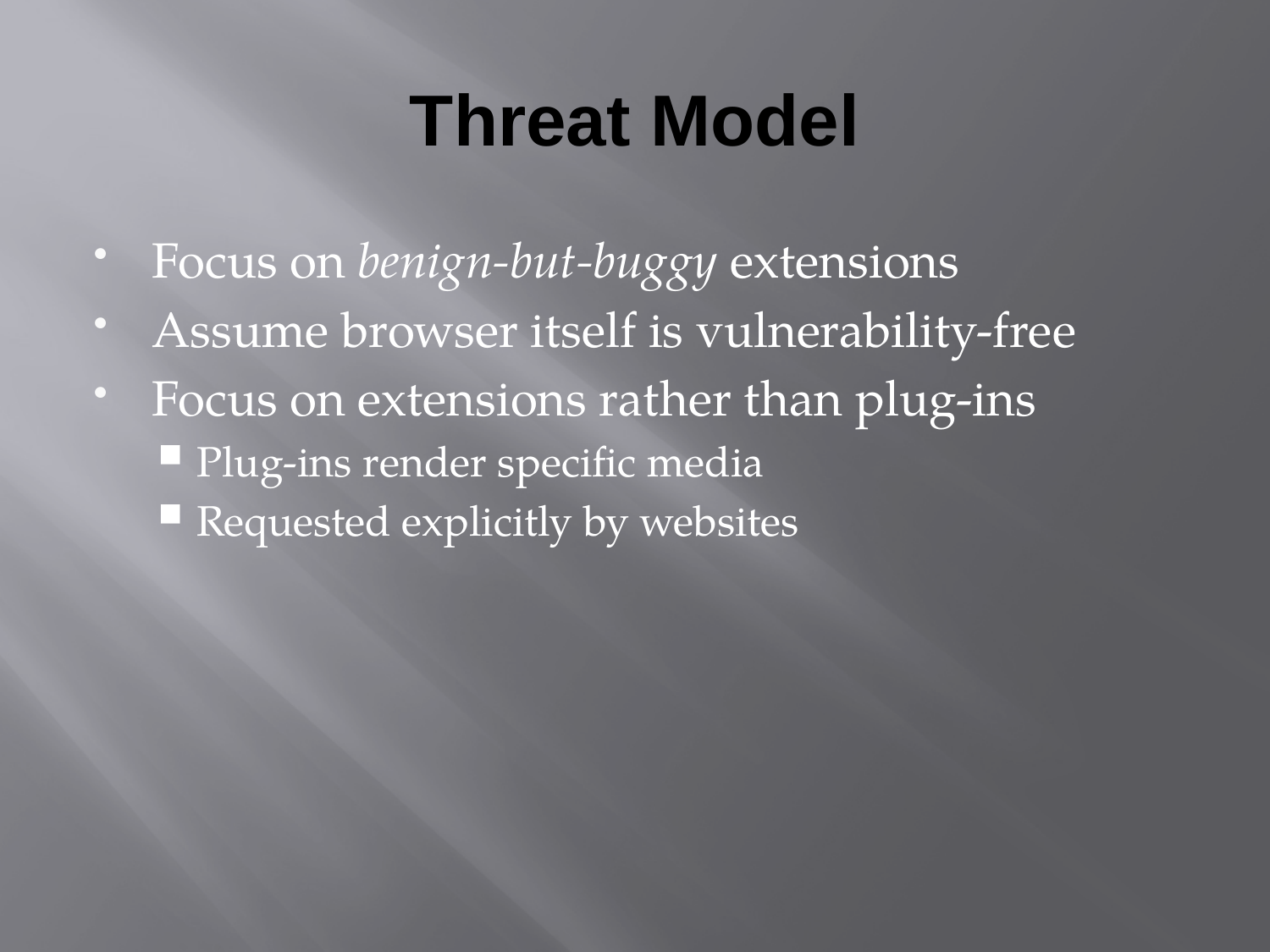

# Threat Model
Focus on benign-but-buggy extensions
Assume browser itself is vulnerability-free
Focus on extensions rather than plug-ins
Plug-ins render specific media
Requested explicitly by websites